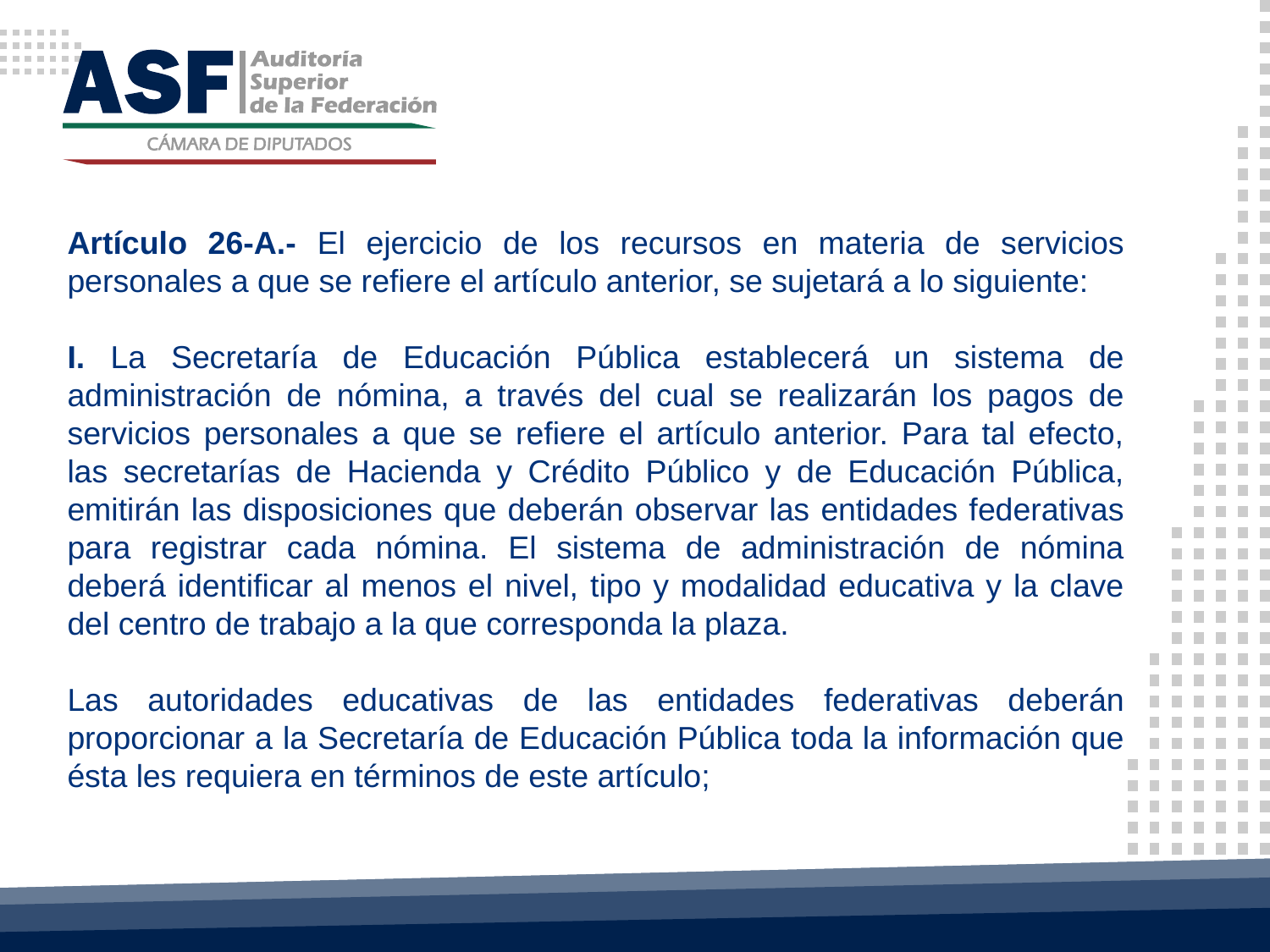

Artículo 26-A.- El ejercicio de los recursos en materia de servicios personales a que se refiere el artículo anterior, se sujetará a lo siguiente:

I. La Secretaría de Educación Pública establecerá un sistema de administración de nómina, a través del cual se realizarán los pagos de servicios personales a que se refiere el artículo anterior. Para tal efecto, las secretarías de Hacienda y Crédito Público y de Educación Pública, emitirán las disposiciones que deberán observar las entidades federativas para registrar cada nómina. El sistema de administración de nómina deberá identificar al menos el nivel, tipo y modalidad educativa y la clave del centro de trabajo a la que corresponda la plaza.

Las autoridades educativas de las entidades federativas deberán proporcionar a la Secretaría de Educación Pública toda la información que ésta les requiera en términos de este artículo;